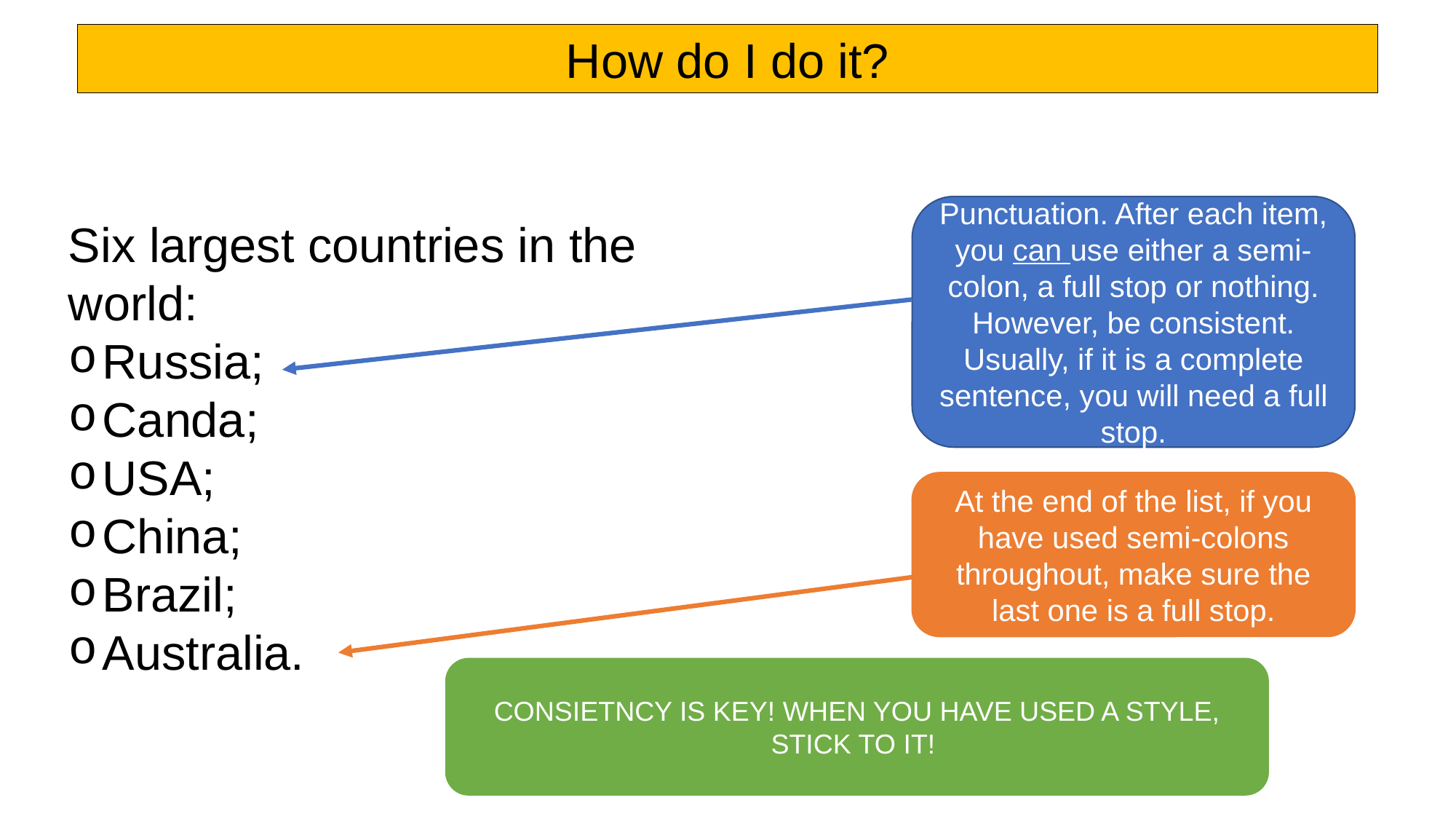

How do I do it?
Punctuation. After each item, you can use either a semi-colon, a full stop or nothing. However, be consistent. Usually, if it is a complete sentence, you will need a full stop.
Six largest countries in the world:
Russia;
Canda;
USA;
China;
Brazil;
Australia.
At the end of the list, if you have used semi-colons throughout, make sure the last one is a full stop.
CONSIETNCY IS KEY! WHEN YOU HAVE USED A STYLE, STICK TO IT!